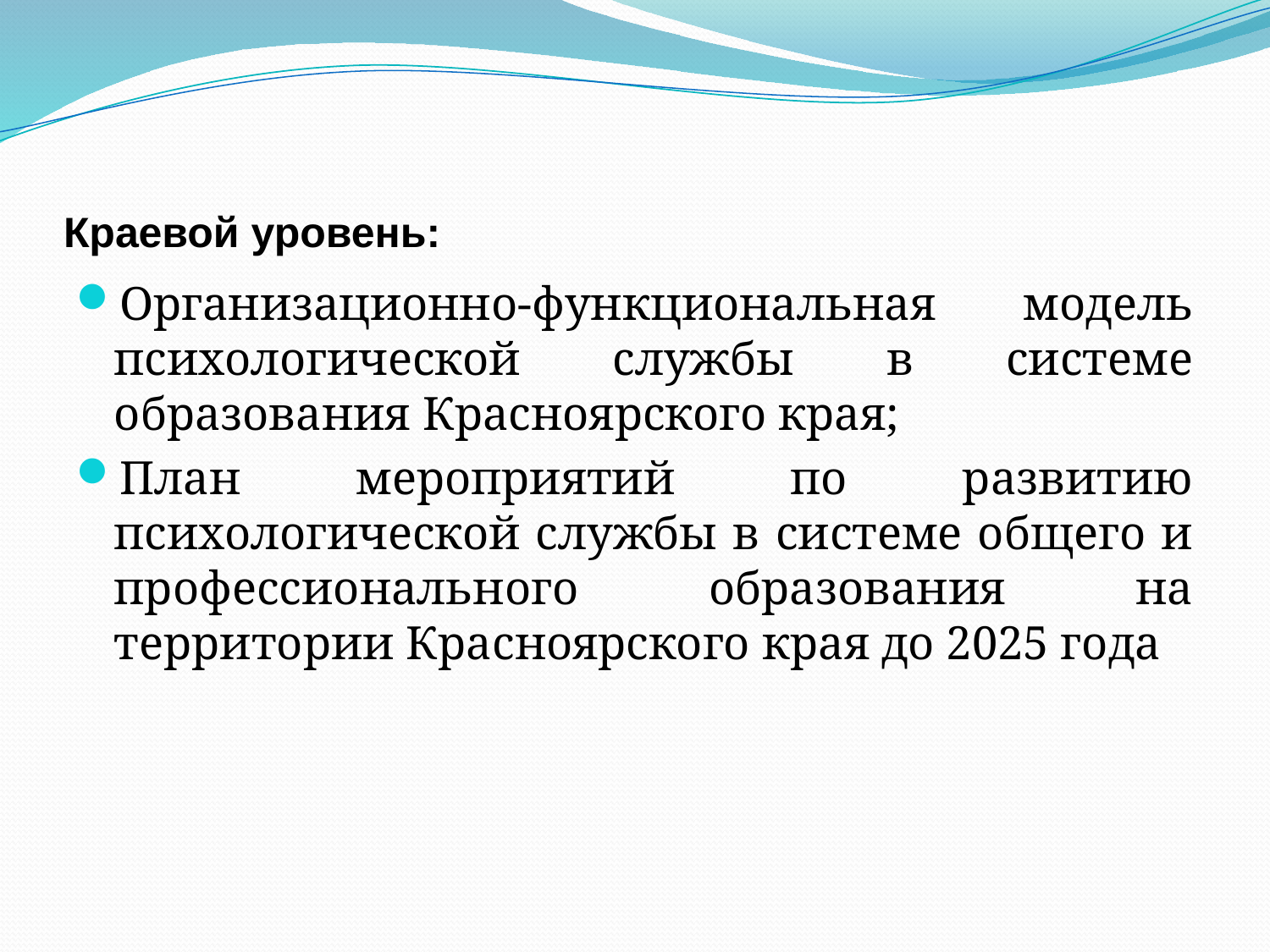

# Краевой уровень:
Организационно-функциональная модель психологической службы в системе образования Красноярского края;
План мероприятий по развитию психологической службы в системе общего и профессионального образования на территории Красноярского края до 2025 года